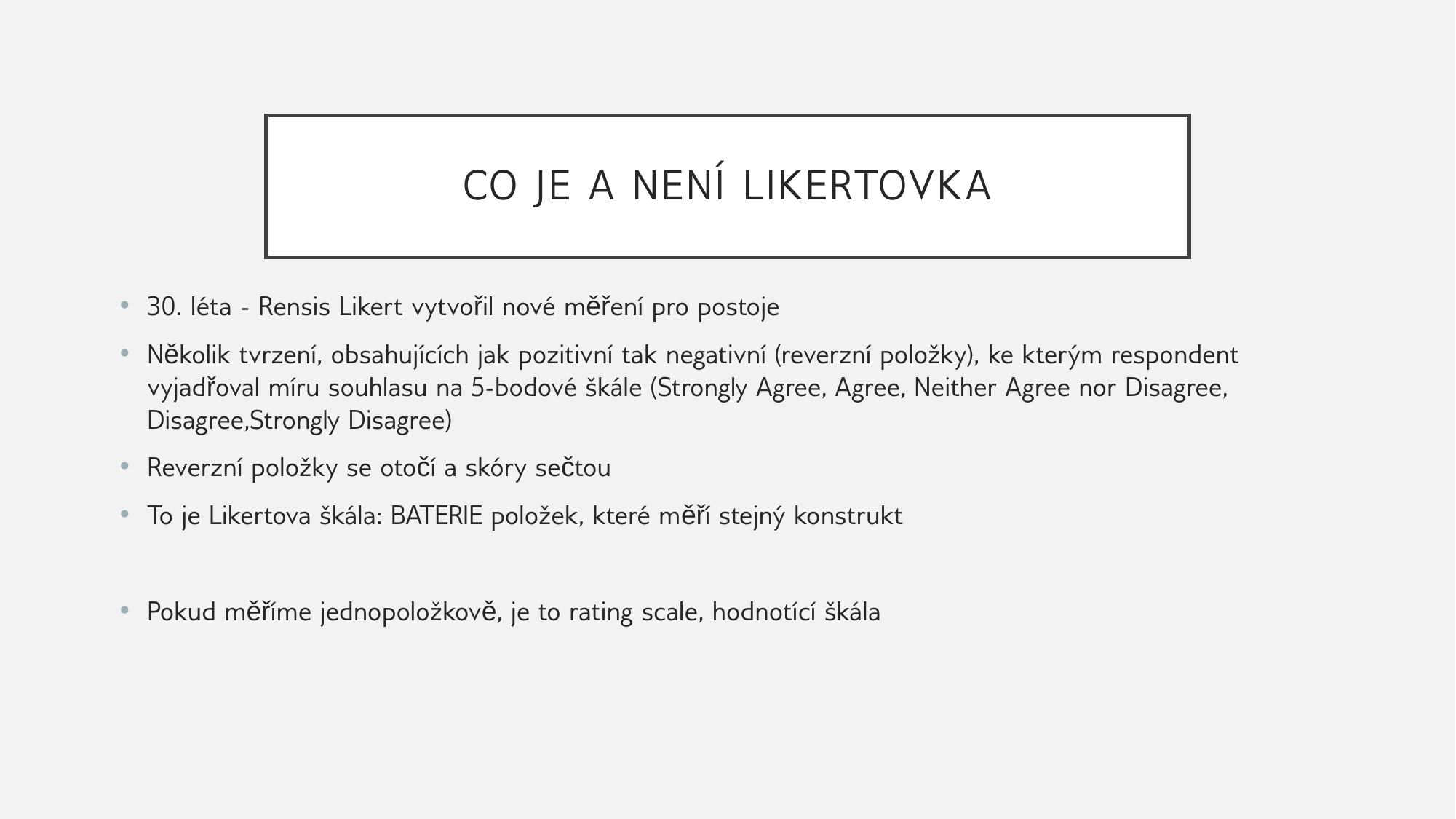

# Co je a není Likertovka
30. léta - Rensis Likert vytvořil nové měření pro postoje
Několik tvrzení, obsahujících jak pozitivní tak negativní (reverzní položky), ke kterým respondent vyjadřoval míru souhlasu na 5-bodové škále (Strongly Agree, Agree, Neither Agree nor Disagree, Disagree,Strongly Disagree)
Reverzní položky se otočí a skóry sečtou
To je Likertova škála: BATERIE položek, které měří stejný konstrukt

Pokud měříme jednopoložkově, je to rating scale, hodnotící škála